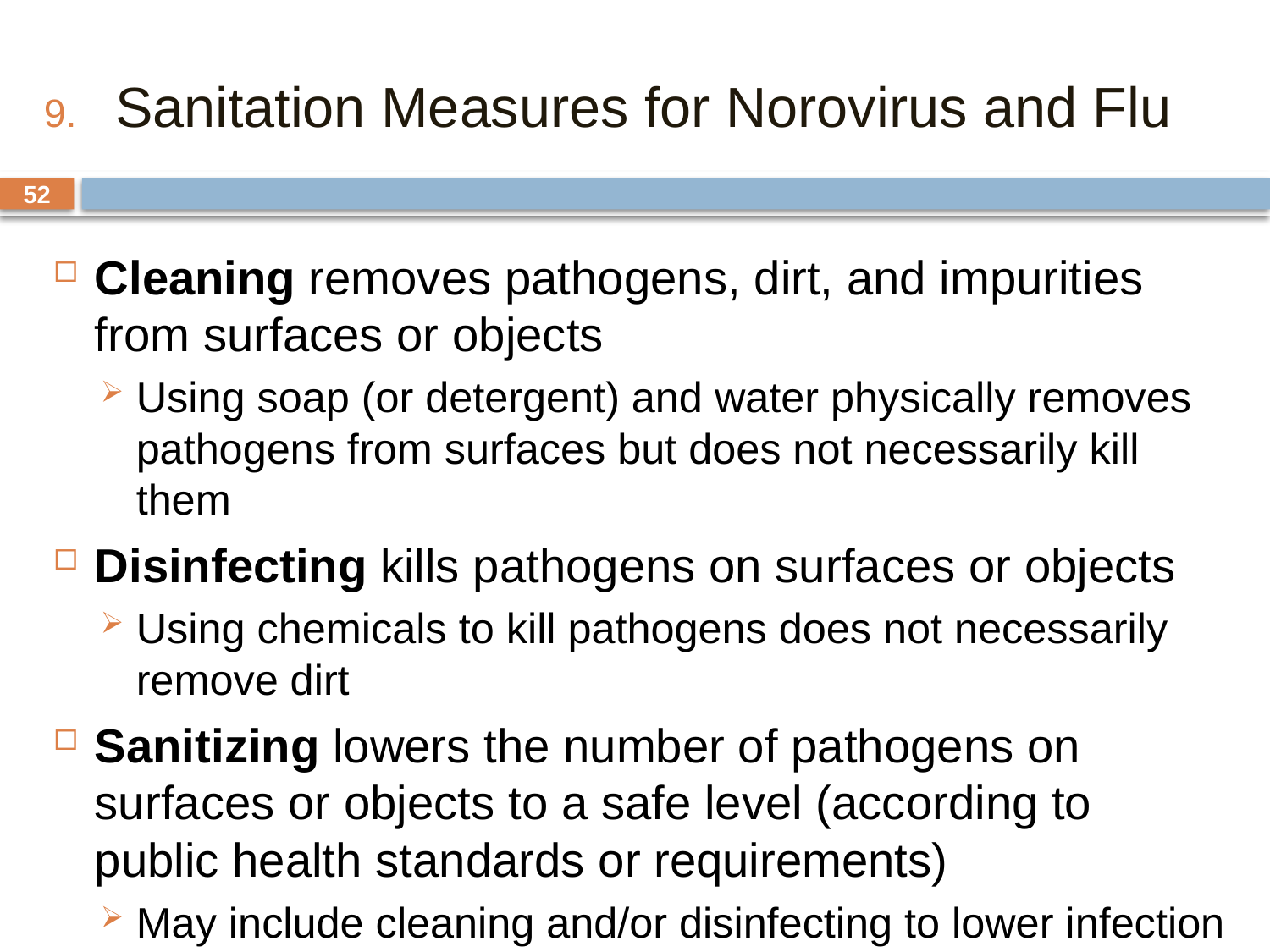

Sanitation Measures for Norovirus and Flu
# 1. 1. 1.
52
Cleaning removes pathogens, dirt, and impurities from surfaces or objects
Using soap (or detergent) and water physically removes pathogens from surfaces but does not necessarily kill them
Disinfecting kills pathogens on surfaces or objects
Using chemicals to kill pathogens does not necessarily remove dirt
Sanitizing lowers the number of pathogens on surfaces or objects to a safe level (according to public health standards or requirements)
May include cleaning and/or disinfecting to lower infection risks